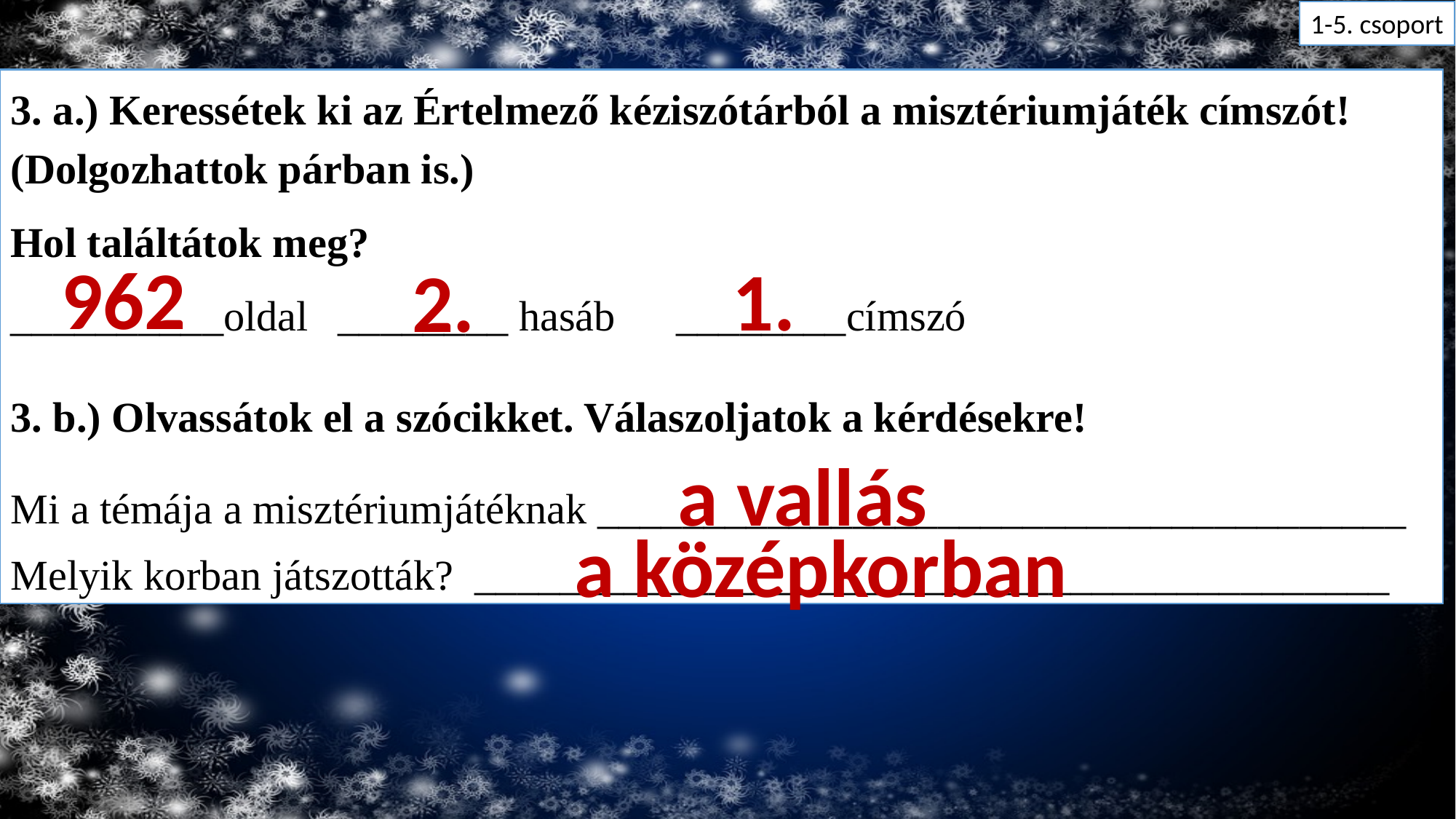

1-5. csoport
3. a.) Keressétek ki az Értelmező kéziszótárból a misztériumjáték címszót! (Dolgozhattok párban is.)
Hol találtátok meg?
__________oldal	________ hasáb	 ________címszó
3. b.) Olvassátok el a szócikket. Válaszoljatok a kérdésekre!
Mi a témája a misztériumjátéknak ______________________________________
Melyik korban játszották?  ___________________________________________
962
1.
2.
a vallás
a középkorban